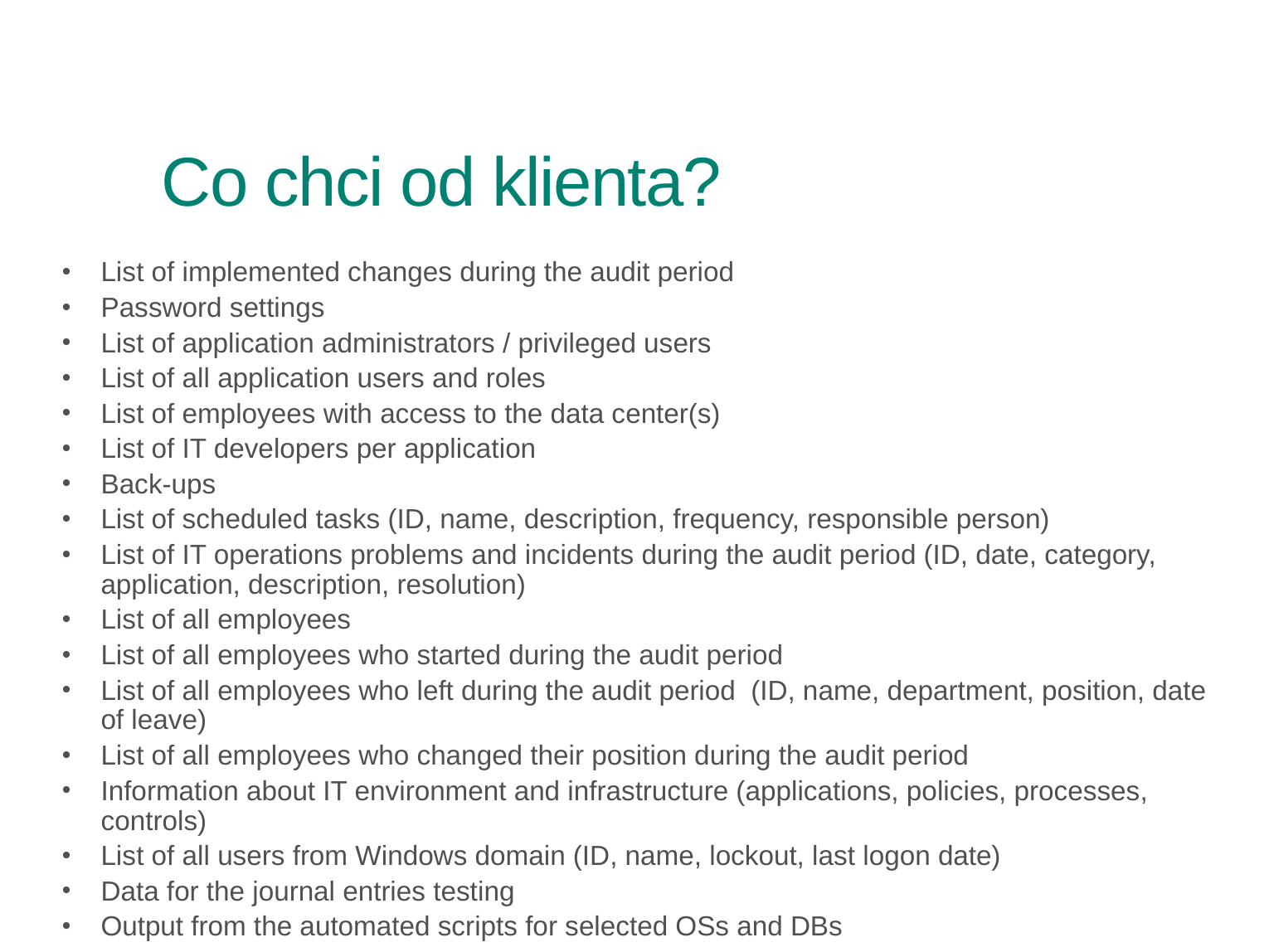

# Co chci od klienta?
List of implemented changes during the audit period
Password settings
List of application administrators / privileged users
List of all application users and roles
List of employees with access to the data center(s)
List of IT developers per application
Back-ups
List of scheduled tasks (ID, name, description, frequency, responsible person)
List of IT operations problems and incidents during the audit period (ID, date, category, application, description, resolution)
List of all employees
List of all employees who started during the audit period
List of all employees who left during the audit period  (ID, name, department, position, date of leave)
List of all employees who changed their position during the audit period
Information about IT environment and infrastructure (applications, policies, processes, controls)
List of all users from Windows domain (ID, name, lockout, last logon date)
Data for the journal entries testing
Output from the automated scripts for selected OSs and DBs